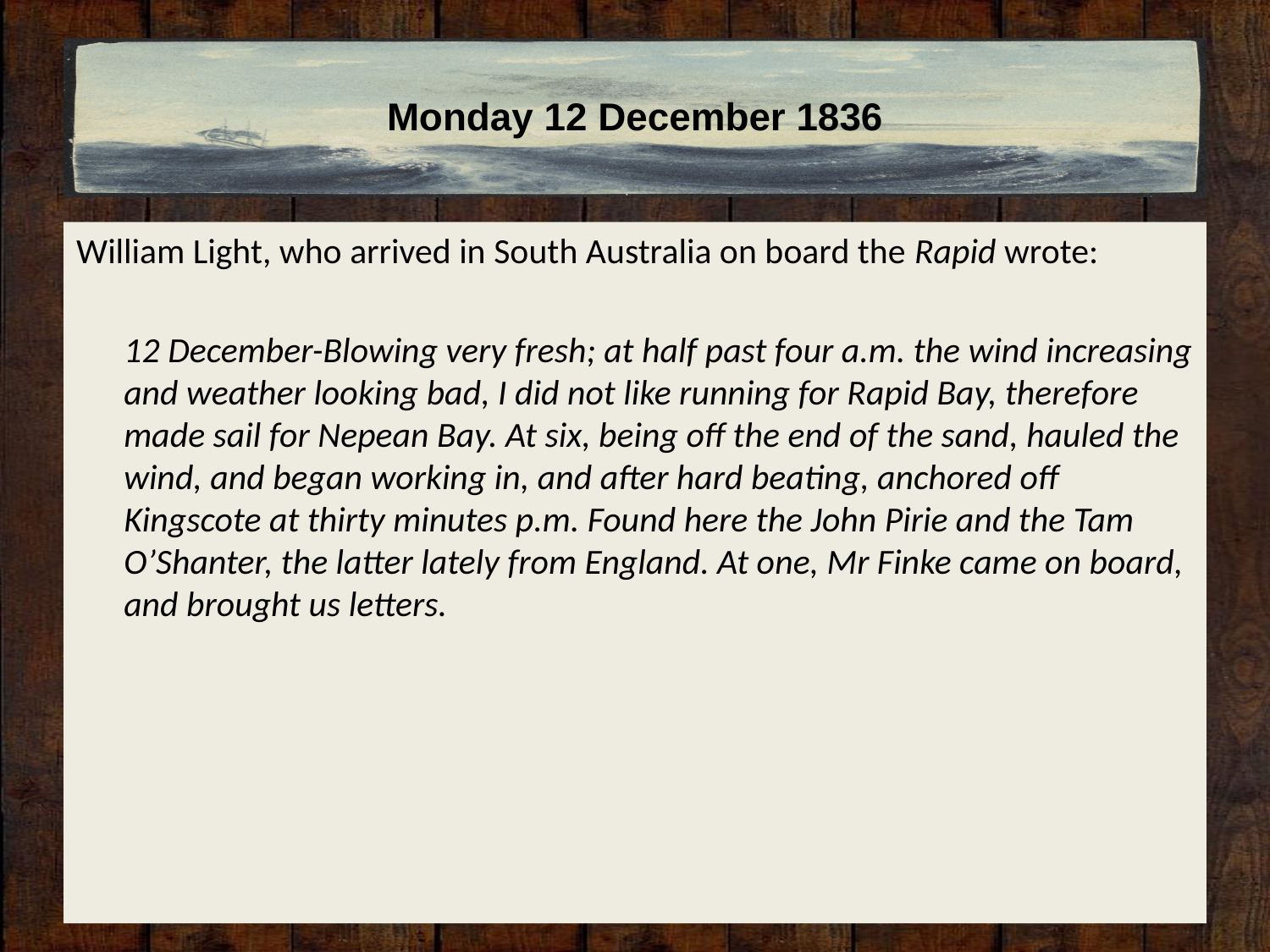

# Monday 12 December 1836
William Light, who arrived in South Australia on board the Rapid wrote:

	12 December-Blowing very fresh; at half past four a.m. the wind increasing and weather looking bad, I did not like running for Rapid Bay, therefore made sail for Nepean Bay. At six, being off the end of the sand, hauled the wind, and began working in, and after hard beating, anchored off Kingscote at thirty minutes p.m. Found here the John Pirie and the Tam O’Shanter, the latter lately from England. At one, Mr Finke came on board, and brought us letters.